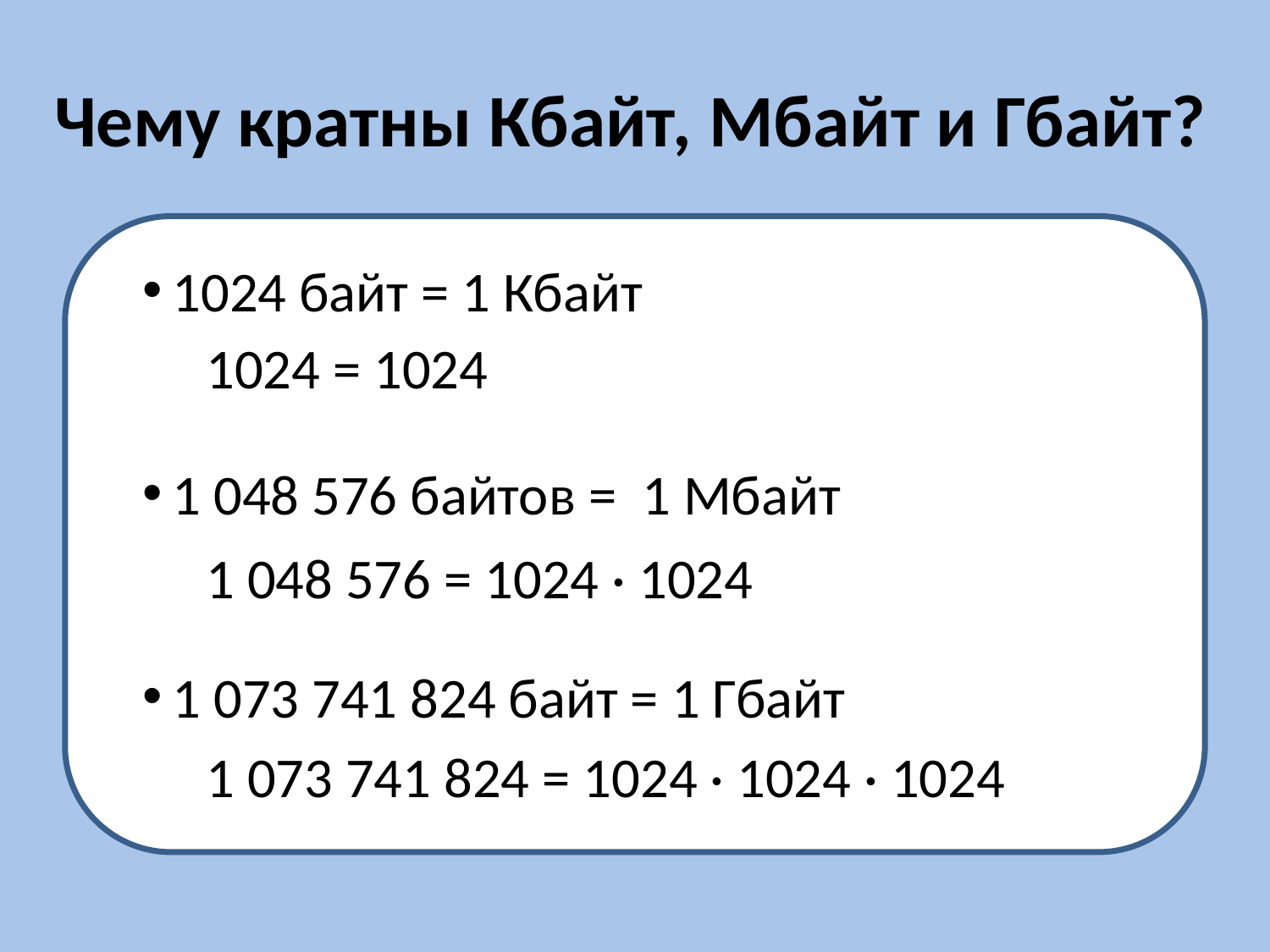

# Чему кратны Кбайт, Мбайт и Гбайт?
я
1024 байт = 1 Кбайт

1 048 576 байтов =  1 Мбайт

1 073 741 824 байт = 1 Гбайт

1024 = 1024

1 048 576 = 1024 · 1024
1 073 741 824 = 1024 · 1024 · 1024